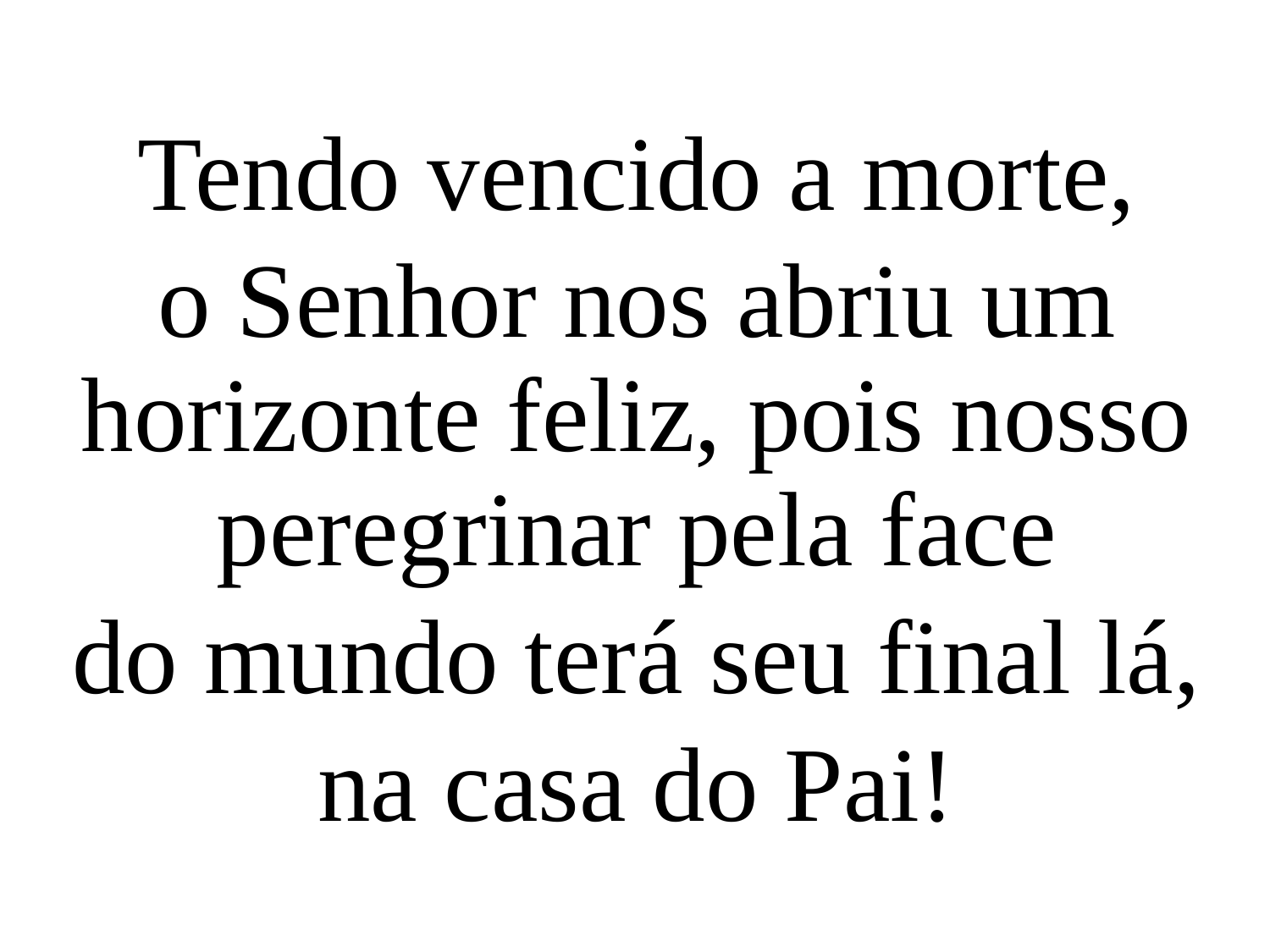

Tendo vencido a morte,
o Senhor nos abriu um horizonte feliz, pois nosso peregrinar pela face
do mundo terá seu final lá,
na casa do Pai!